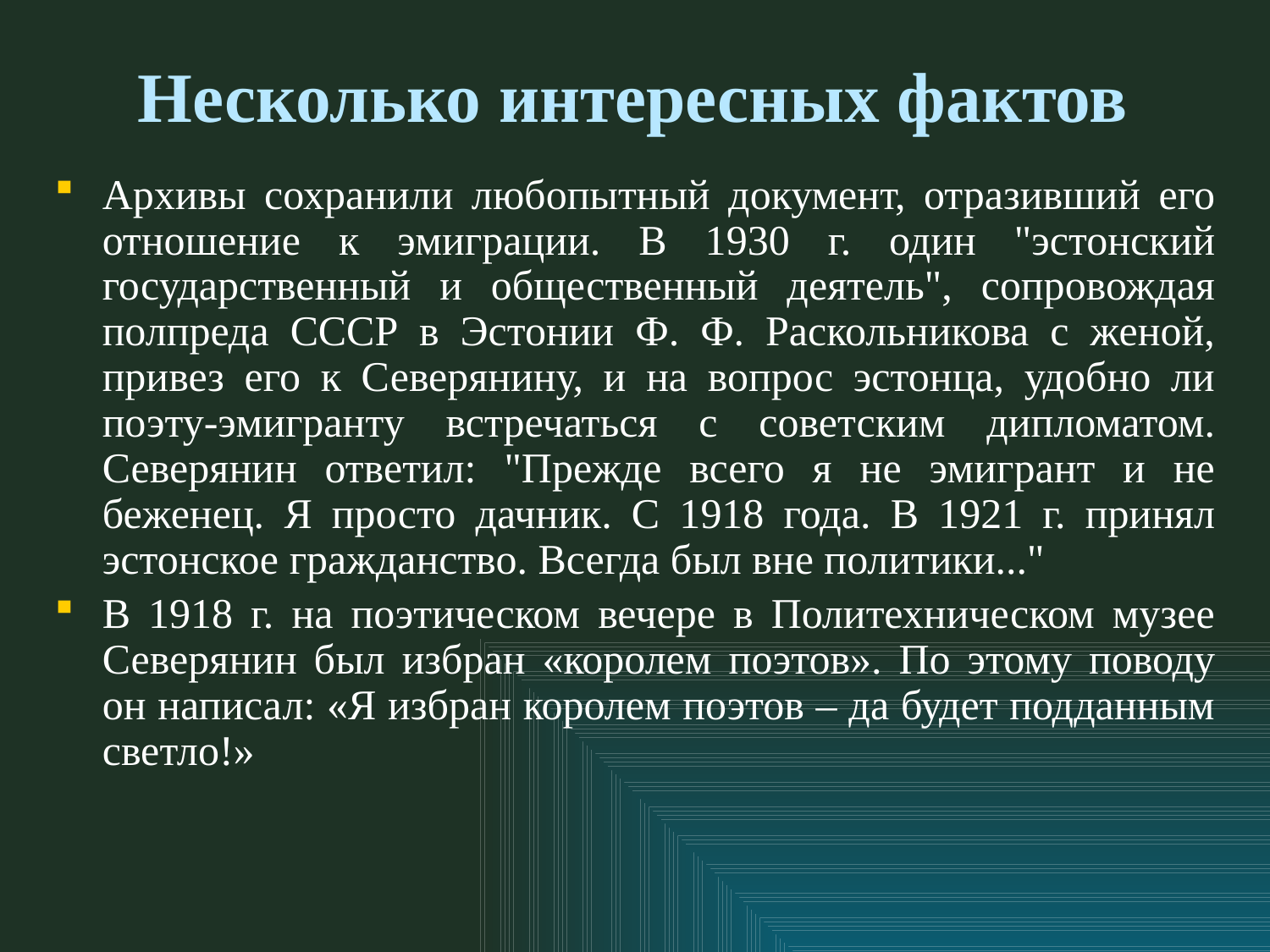

# Несколько интересных фактов
Архивы сохранили любопытный документ, отразивший его отношение к эмиграции. В 1930 г. один "эстонский государственный и общественный деятель", сопровождая полпреда СССР в Эстонии Ф. Ф. Раскольникова с женой, привез его к Северянину, и на вопрос эстонца, удобно ли поэту-эмигранту встречаться с советским дипломатом. Северянин ответил: "Прежде всего я не эмигрант и не беженец. Я просто дачник. С 1918 года. В 1921 г. принял эстонское гражданство. Всегда был вне политики..."
В 1918 г. на поэтическом вечере в Политехническом музее Северянин был избран «королем поэтов». По этому поводу он написал: «Я избран королем поэтов – да будет подданным светло!»